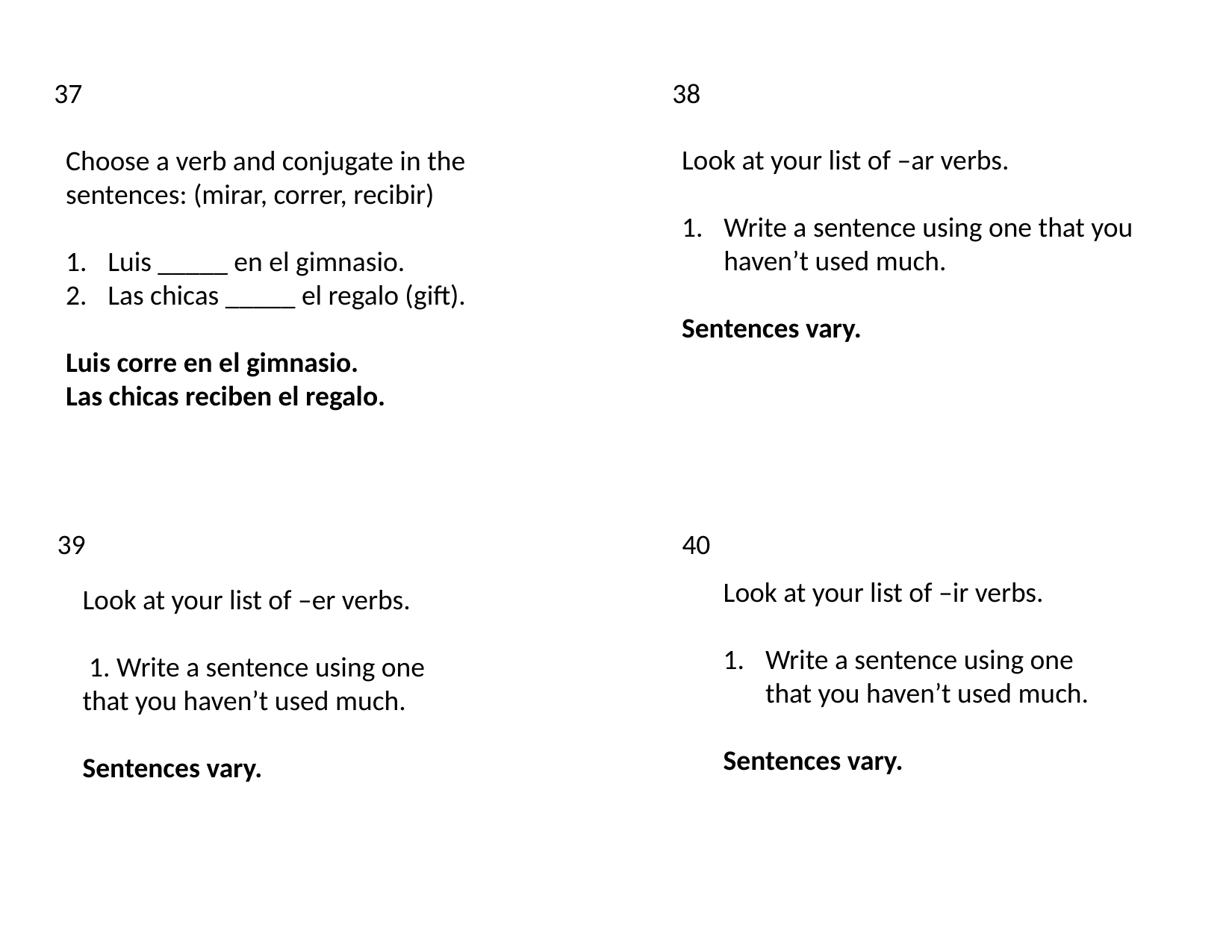

37
38
Look at your list of –ar verbs.

Write a sentence using one that you haven’t used much.

Sentences vary.
Choose a verb and conjugate in the sentences: (mirar, correr, recibir)

Luis _____ en el gimnasio.
Las chicas _____ el regalo (gift).

Luis corre en el gimnasio.
Las chicas reciben el regalo.
39
40
Look at your list of –ir verbs.

Write a sentence using one that you haven’t used much.

Sentences vary.
Look at your list of –er verbs.

 1. Write a sentence using one that you haven’t used much.

Sentences vary.